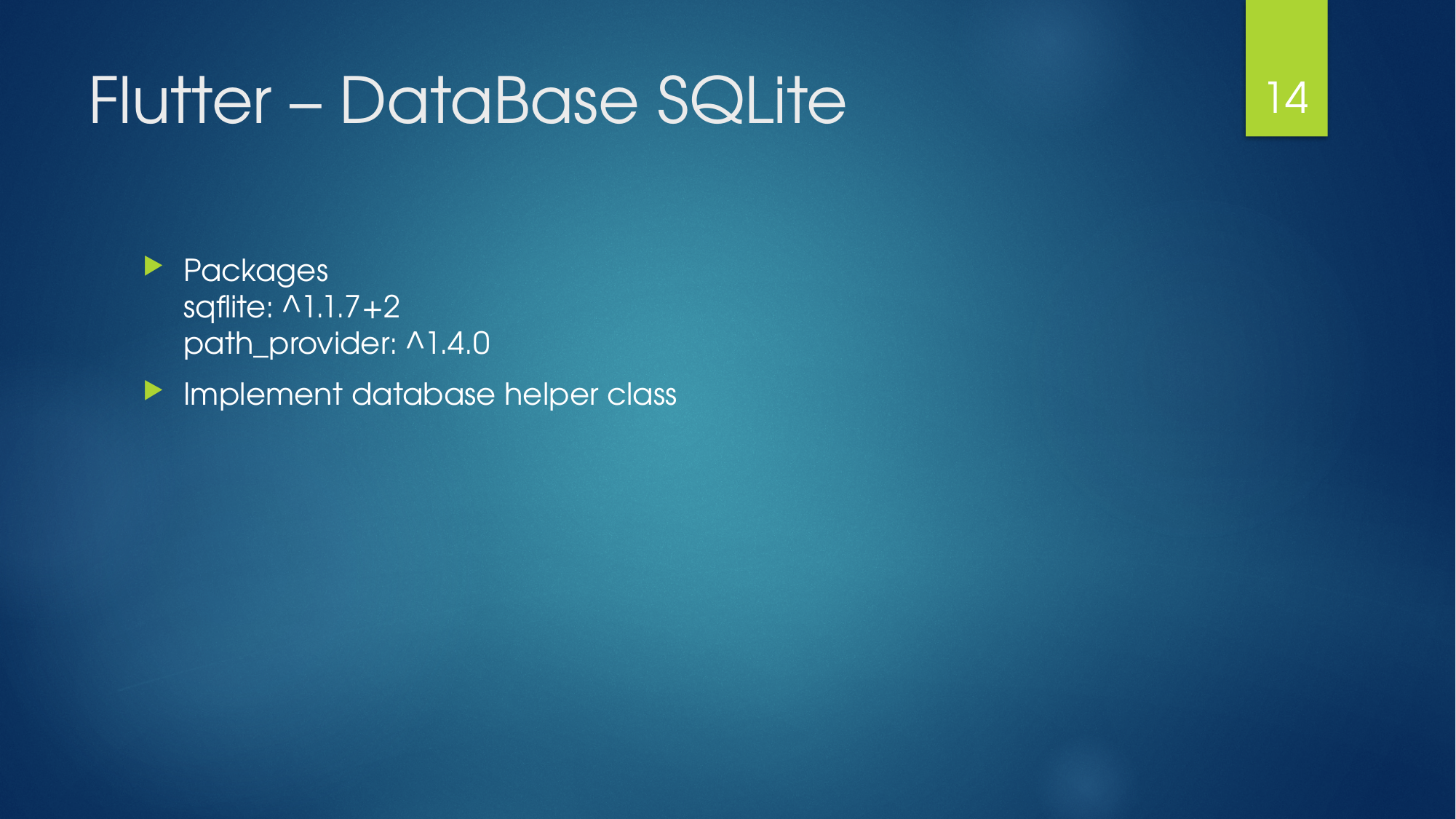

14
# Flutter – DataBase SQLite
Packages
sqflite: ^1.1.7+2
path_provider: ^1.4.0
Implement database helper class